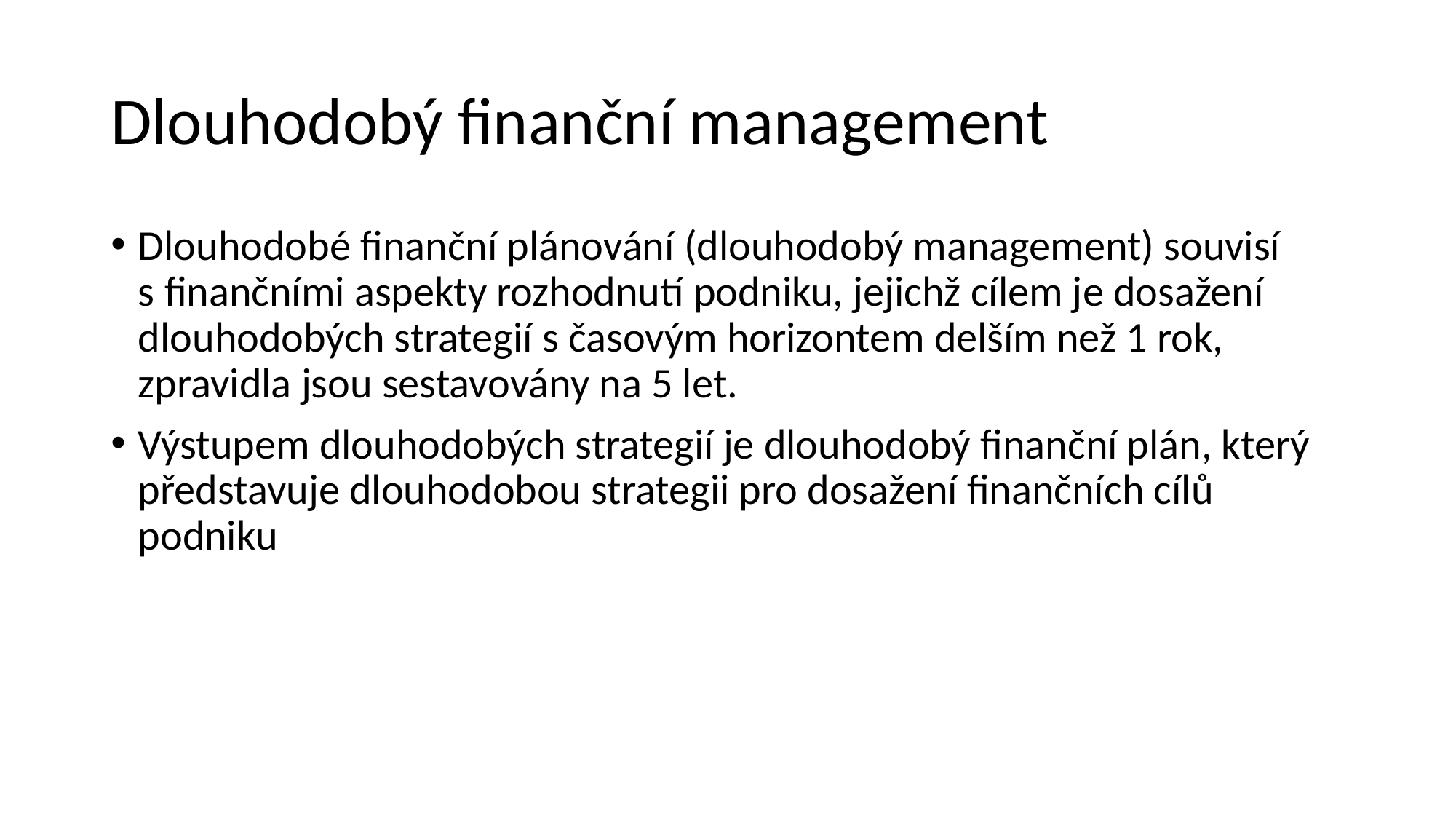

# Dlouhodobý finanční management
Dlouhodobé finanční plánování (dlouhodobý management) souvisí s finančními aspekty rozhodnutí podniku, jejichž cílem je dosažení dlouhodobých strategií s časovým horizontem delším než 1 rok, zpravidla jsou sestavovány na 5 let.
Výstupem dlouhodobých strategií je dlouhodobý finanční plán, který představuje dlouhodobou strategii pro dosažení finančních cílů podniku